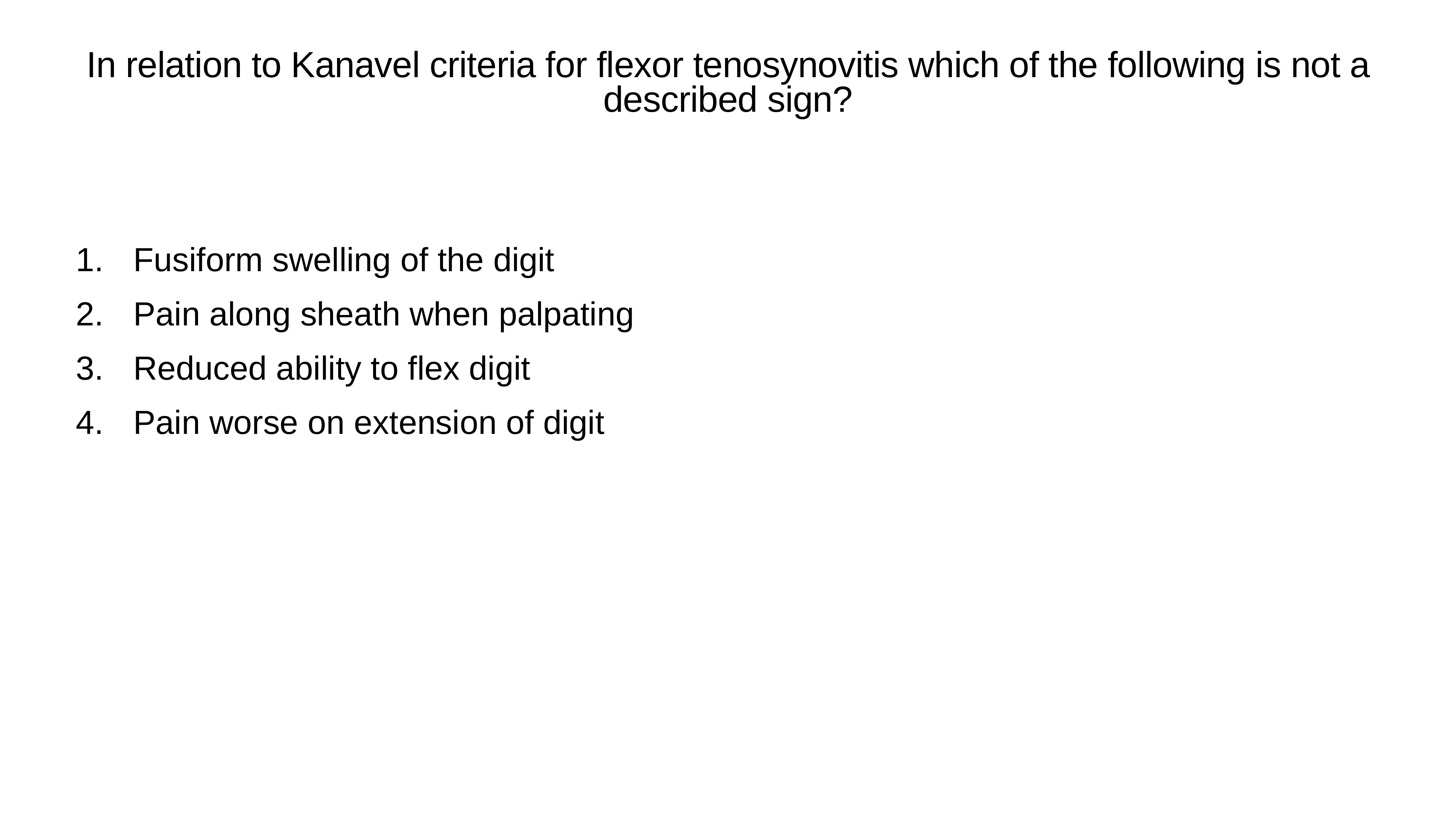

# In relation to Kanavel criteria for flexor tenosynovitis which of the following is not a described sign?
Fusiform swelling of the digit
Pain along sheath when palpating
Reduced ability to flex digit
Pain worse on extension of digit